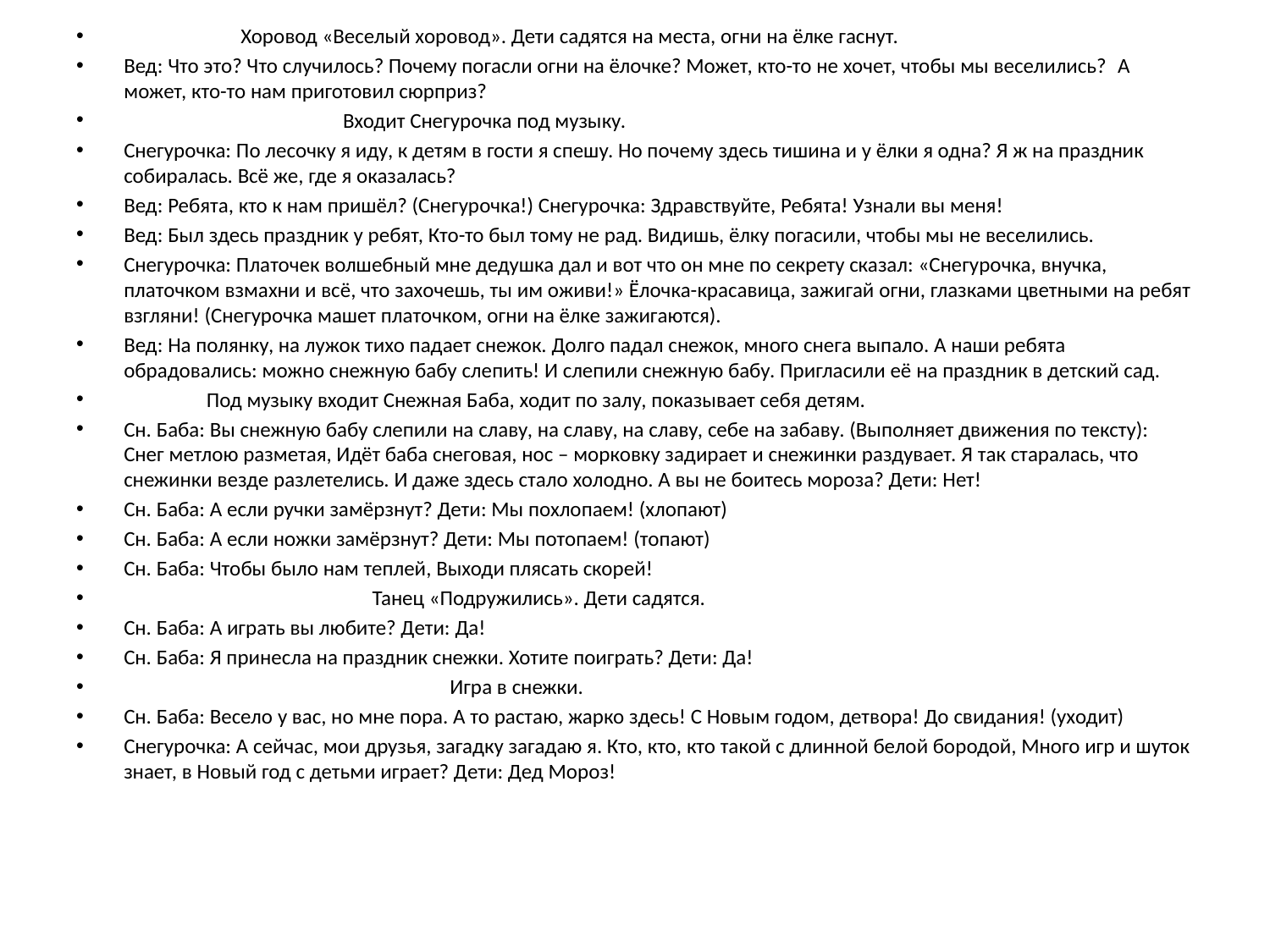

Хоровод «Веселый хоровод». Дети садятся на места, огни на ёлке гаснут.
Вед: Что это? Что случилось? Почему погасли огни на ёлочке? Может, кто-то не хочет, чтобы мы веселились?  А может, кто-то нам приготовил сюрприз?
                                             Входит Снегурочка под музыку.
Снегурочка: По лесочку я иду, к детям в гости я спешу. Но почему здесь тишина и у ёлки я одна? Я ж на праздник собиралась. Всё же, где я оказалась?
Вед: Ребята, кто к нам пришёл? (Снегурочка!) Снегурочка: Здравствуйте, Ребята! Узнали вы меня!
Вед: Был здесь праздник у ребят, Кто-то был тому не рад. Видишь, ёлку погасили, чтобы мы не веселились.
Снегурочка: Платочек волшебный мне дедушка дал и вот что он мне по секрету сказал: «Снегурочка, внучка, платочком взмахни и всё, что захочешь, ты им оживи!» Ёлочка-красавица, зажигай огни, глазками цветными на ребят взгляни! (Снегурочка машет платочком, огни на ёлке зажигаются).
Вед: На полянку, на лужок тихо падает снежок. Долго падал снежок, много снега выпало. А наши ребята обрадовались: можно снежную бабу слепить! И слепили снежную бабу. Пригласили её на праздник в детский сад.
                 Под музыку входит Снежная Баба, ходит по залу, показывает себя детям.
Сн. Баба: Вы снежную бабу слепили на славу, на славу, на славу, себе на забаву. (Выполняет движения по тексту): Снег метлою разметая, Идёт баба снеговая, нос – морковку задирает и снежинки раздувает. Я так старалась, что снежинки везде разлетелись. И даже здесь стало холодно. А вы не боитесь мороза? Дети: Нет!
Сн. Баба: А если ручки замёрзнут? Дети: Мы похлопаем! (хлопают)
Сн. Баба: А если ножки замёрзнут? Дети: Мы потопаем! (топают)
Сн. Баба: Чтобы было нам теплей, Выходи плясать скорей!
                                                   Танец «Подружились». Дети садятся.
Сн. Баба: А играть вы любите? Дети: Да!
Сн. Баба: Я принесла на праздник снежки. Хотите поиграть? Дети: Да!
                                                                   Игра в снежки.
Сн. Баба: Весело у вас, но мне пора. А то растаю, жарко здесь! С Новым годом, детвора! До свидания! (уходит)
Снегурочка: А сейчас, мои друзья, загадку загадаю я. Кто, кто, кто такой с длинной белой бородой, Много игр и шуток знает, в Новый год с детьми играет? Дети: Дед Мороз!